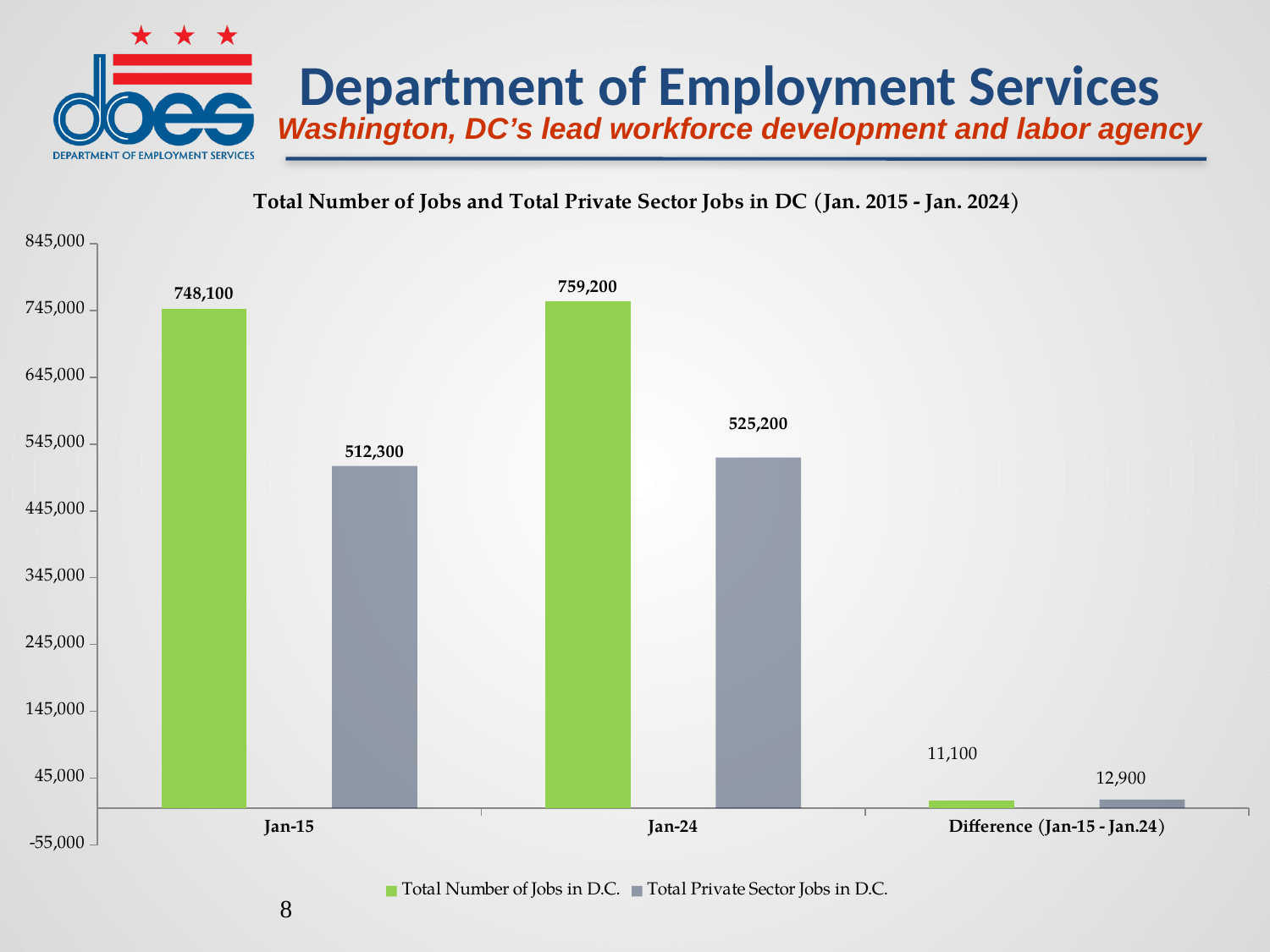

### Chart: Total Number of Jobs and Total Private Sector Jobs in DC (Jan. 2015 - Jan. 2024)

| Category | Total Number of Jobs in D.C. | Total Private Sector Jobs in D.C. |
|---|---|---|
| Jan-15 | 748100.0 | 512300.0 |
| Jan-24 | 759200.0 | 525200.0 |
| Difference (Jan-15 - Jan.24) | 11100.0 | 12900.0 |
8